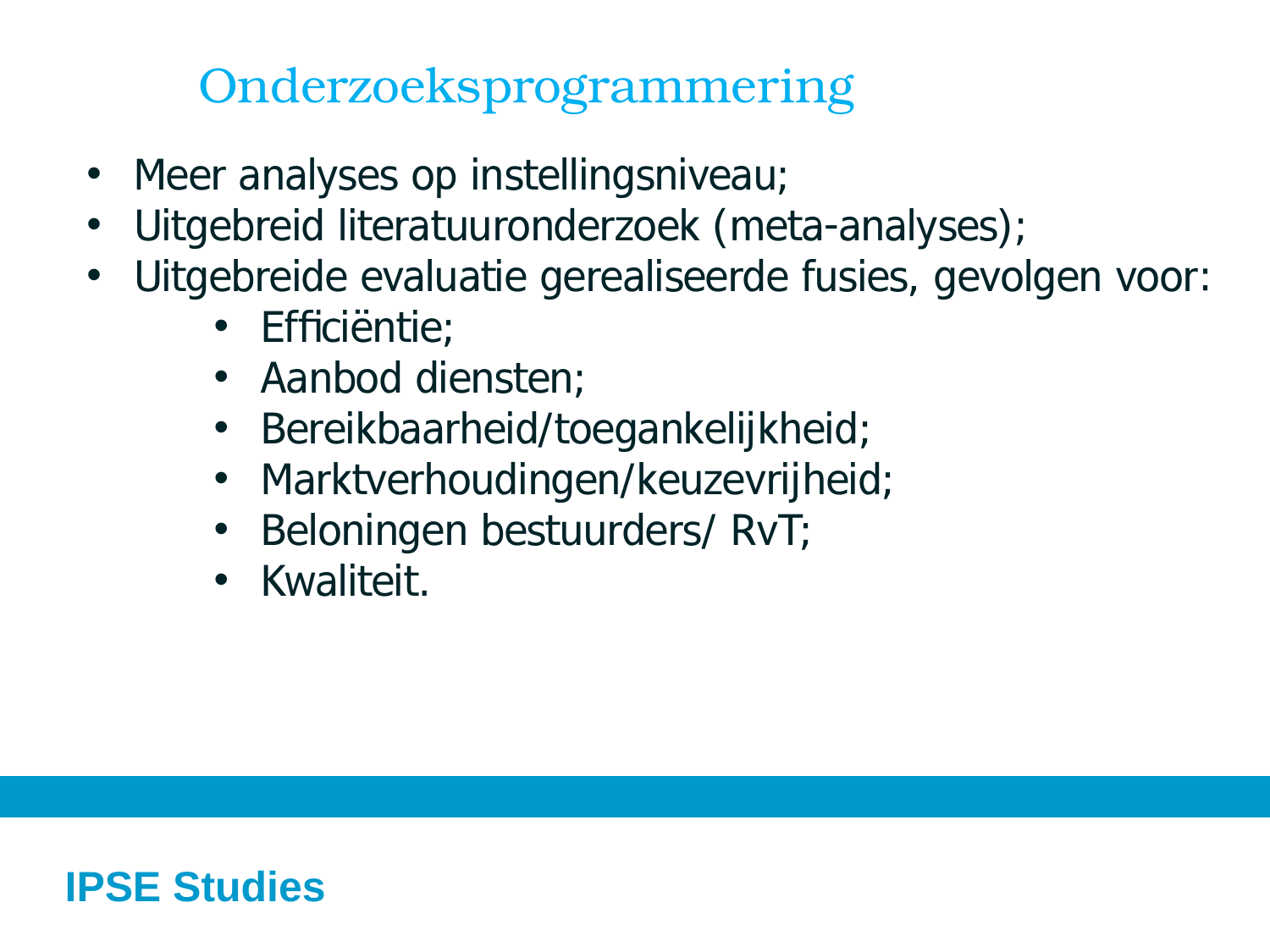

Onderzoeksprogrammering
Meer analyses op instellingsniveau;
Uitgebreid literatuuronderzoek (meta-analyses);
Uitgebreide evaluatie gerealiseerde fusies, gevolgen voor:
Efficiëntie;
Aanbod diensten;
Bereikbaarheid/toegankelijkheid;
Marktverhoudingen/keuzevrijheid;
Beloningen bestuurders/ RvT;
Kwaliteit.